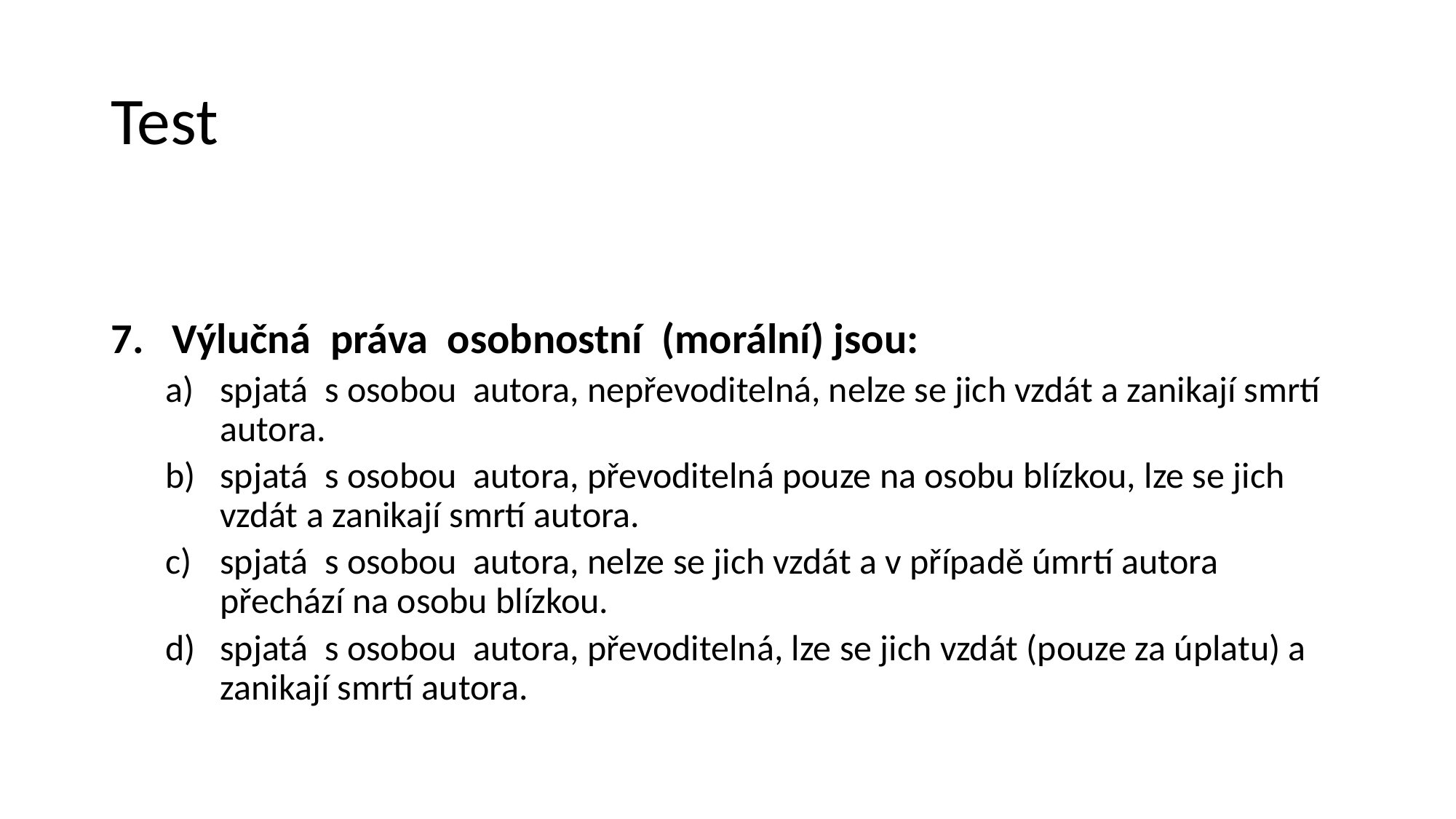

# Test
Výlučná  práva  osobnostní  (morální) jsou:
spjatá  s osobou  autora, nepřevoditelná, nelze se jich vzdát a zanikají smrtí autora.
spjatá  s osobou  autora, převoditelná pouze na osobu blízkou, lze se jich vzdát a zanikají smrtí autora.
spjatá  s osobou  autora, nelze se jich vzdát a v případě úmrtí autora přechází na osobu blízkou.
spjatá  s osobou  autora, převoditelná, lze se jich vzdát (pouze za úplatu) a zanikají smrtí autora.